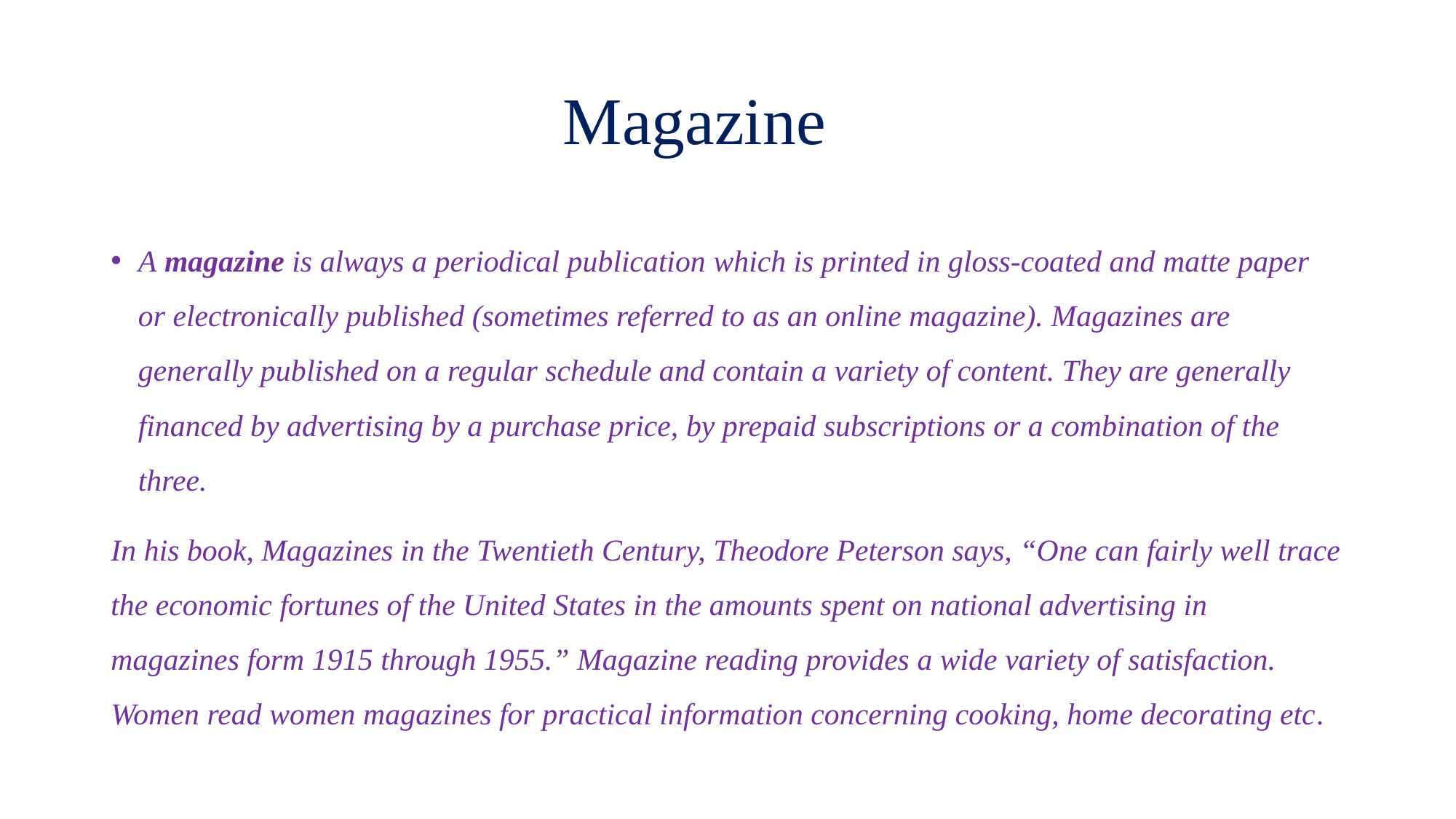

# Magazine
A magazine is always a periodical publication which is printed in gloss-coated and matte paper or electronically published (sometimes referred to as an online magazine). Magazines are generally published on a regular schedule and contain a variety of content. They are generally financed by advertising by a purchase price, by prepaid subscriptions or a combination of the three.
In his book, Magazines in the Twentieth Century, Theodore Peterson says, “One can fairly well trace the economic fortunes of the United States in the amounts spent on national advertising in magazines form 1915 through 1955.” Magazine reading provides a wide variety of satisfaction. Women read women magazines for practical information concerning cooking, home decorating etc.